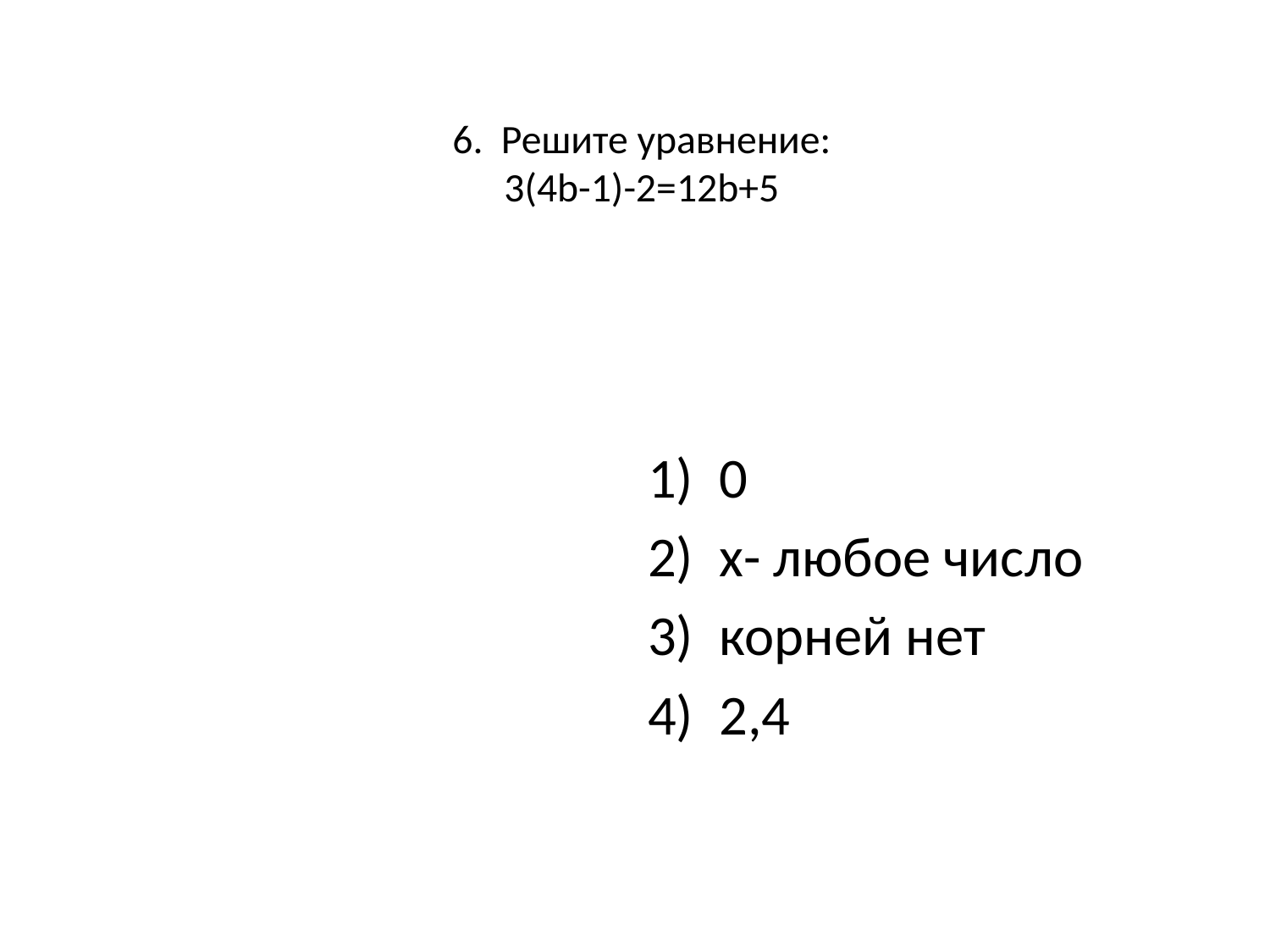

# 6.  Решите уравнение: 3(4b-1)-2=12b+5

0
х- любое число
корней нет
2,4